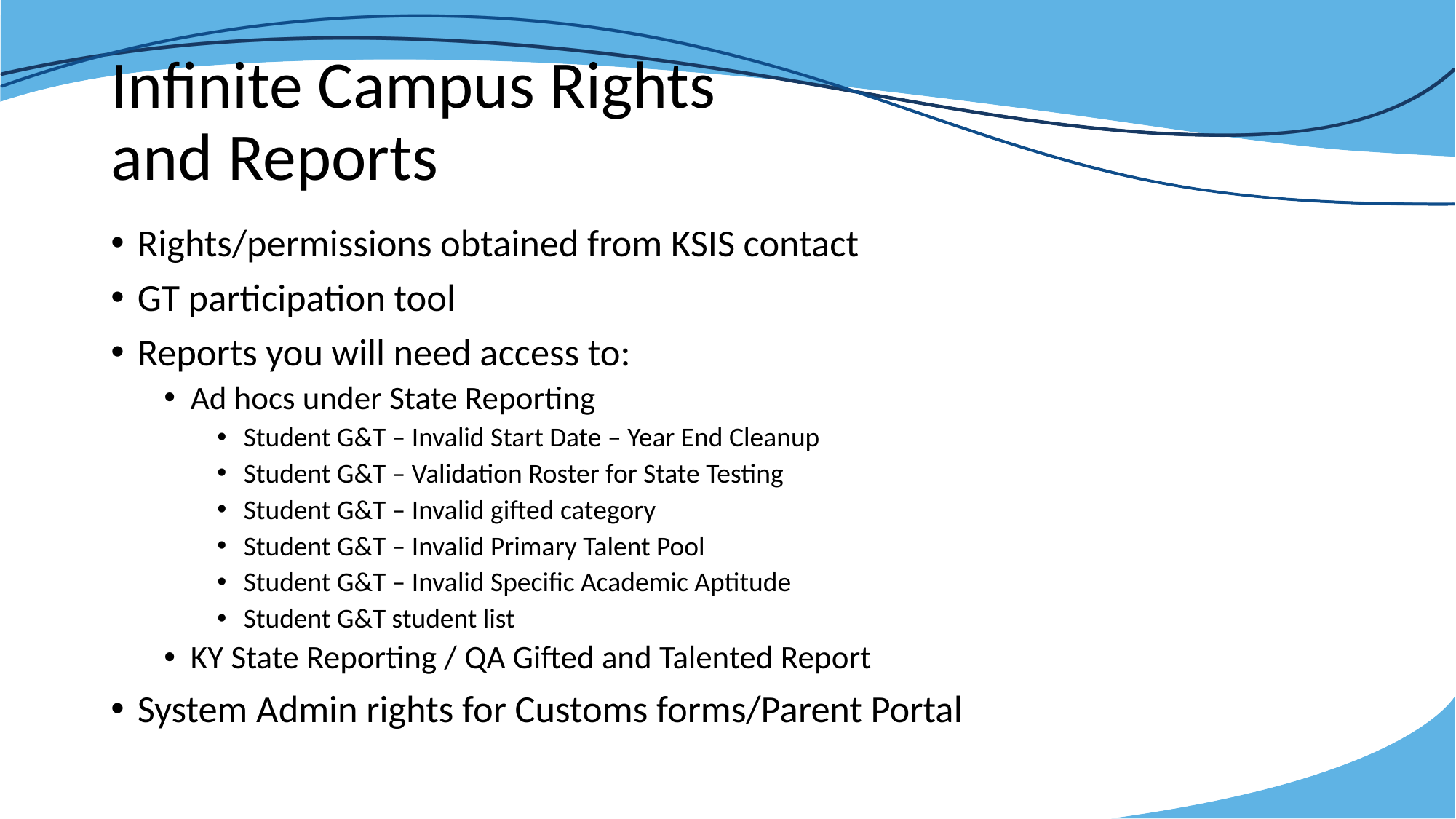

# Infinite Campus Rights and Reports
Rights/permissions obtained from KSIS contact
GT participation tool
Reports you will need access to:
Ad hocs under State Reporting
Student G&T – Invalid Start Date – Year End Cleanup
Student G&T – Validation Roster for State Testing
Student G&T – Invalid gifted category
Student G&T – Invalid Primary Talent Pool
Student G&T – Invalid Specific Academic Aptitude
Student G&T student list
KY State Reporting / QA Gifted and Talented Report
System Admin rights for Customs forms/Parent Portal

33